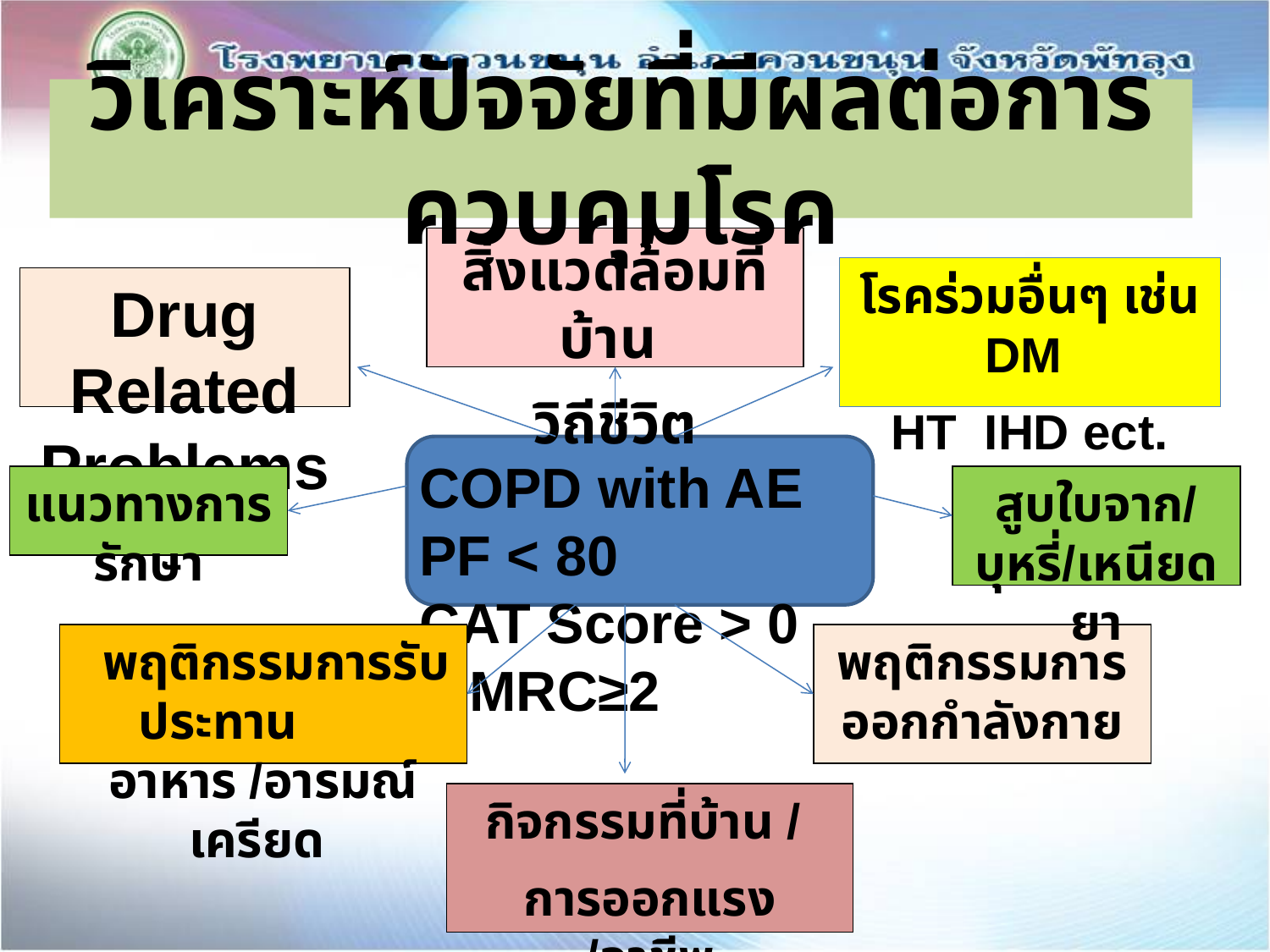

วิเคราะห์ปัจจัยที่มีผลต่อการควบคุมโรค
สิ่งแวดล้อมที่บ้าน
วิถีชีวิต
โรคร่วมอื่นๆ เช่น DM
HT  IHD ect.
Drug Related Problems

COPD with AE   PF < 80
CAT Score > 0 mMRC≥2
แนวทางการรักษา
สูบใบจาก/บุหรี่/เหนียดยา
  พฤติกรรมการรับประทาน        อาหาร /อารมณ์เครียด
พฤติกรรมการออกกำลังกาย

กิจกรรมที่บ้าน /
การออกแรง /อาชีพ